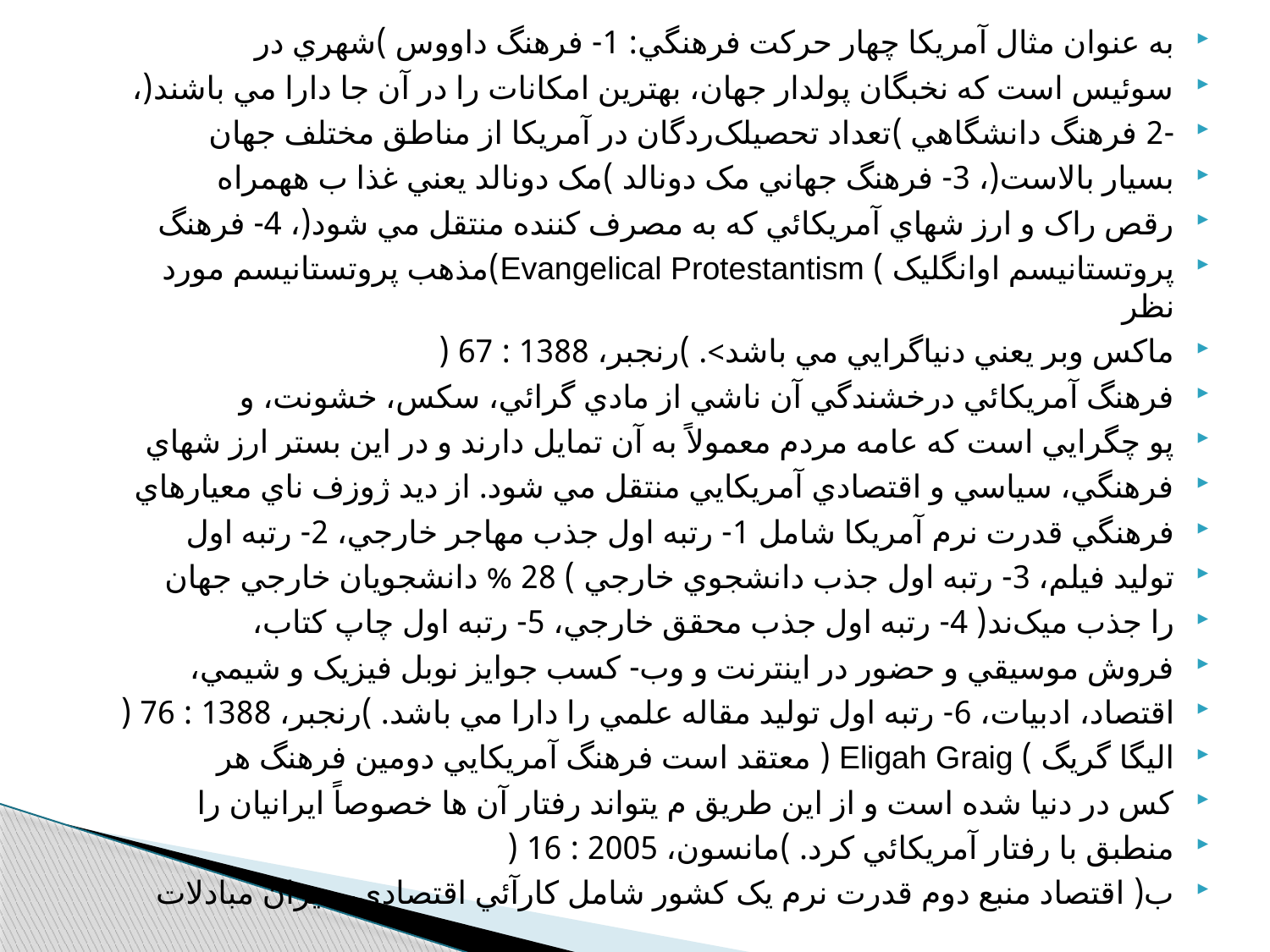

به عنوان مثال آمريکا چهار حرکت فرهنگي: 1- فرهنگ داووس )شهري در
سوئيس است كه نخبگان پولدار جهان، بهترين امکانات را در آن جا دارا مي باشند(،
-2 فرهنگ دانشگاهي )تعداد تحصيلک‌ردگان در آمريکا از مناطق مختلف جهان
بسيار بالاست(، 3- فرهنگ جهاني مک دونالد )مک دونالد يعني غذا ب ههمراه
رقص راک و ارز شهاي آمريکائي که به مصرف کننده منتقل مي شود(، 4- فرهنگ
پروتستانيسم اوانگليک ) Evangelical Protestantism)مذهب پروتستانيسم مورد نظر
ماکس وبر يعني دنياگرايي مي باشد>. )رنجبر، 1388 : 67 (
فرهنگ آمريکائي درخشندگي آن ناشي از مادي گرائي، سکس، خشونت، و
پو چگرايي است که عامه مردم معمولاً به آن تمايل دارند و در اين بستر ارز شهاي
فرهنگي، سياسي و اقتصادي آمريکايي منتقل مي شود. از ديد ژوزف ناي معيارهاي
فرهنگي قدرت نرم آمريکا شامل 1- رتبه اول جذب مهاجر خارجي، 2- رتبه اول
توليد فيلم، 3- رتبه اول جذب دانشجوي خارجي ) 28 % دانشجويان خارجي جهان
را جذب ميک‌ند( 4- رتبه اول جذب محقق خارجي، 5- رتبه اول چاپ کتاب،
فروش موسيقي و حضور در اينترنت و وب- کسب جوايز نوبل فيزيک و شيمي،
اقتصاد، ادبيات، 6- رتبه اول توليد مقاله علمي را دارا مي باشد. )رنجبر، 1388 : 76 (
اليگا گريگ ) Eligah Graig ( معتقد است فرهنگ آمريکايي دومين فرهنگ هر
کس در دنيا شده است و از اين طريق م يتواند رفتار آن ها خصوصاً ايرانيان را
منطبق با رفتار آمريکائي کرد. )مانسون، 2005 : 16 (
ب( اقتصاد منبع دوم قدرت نرم يک کشور شامل کارآئي اقتصادي، ميزان مبادلات